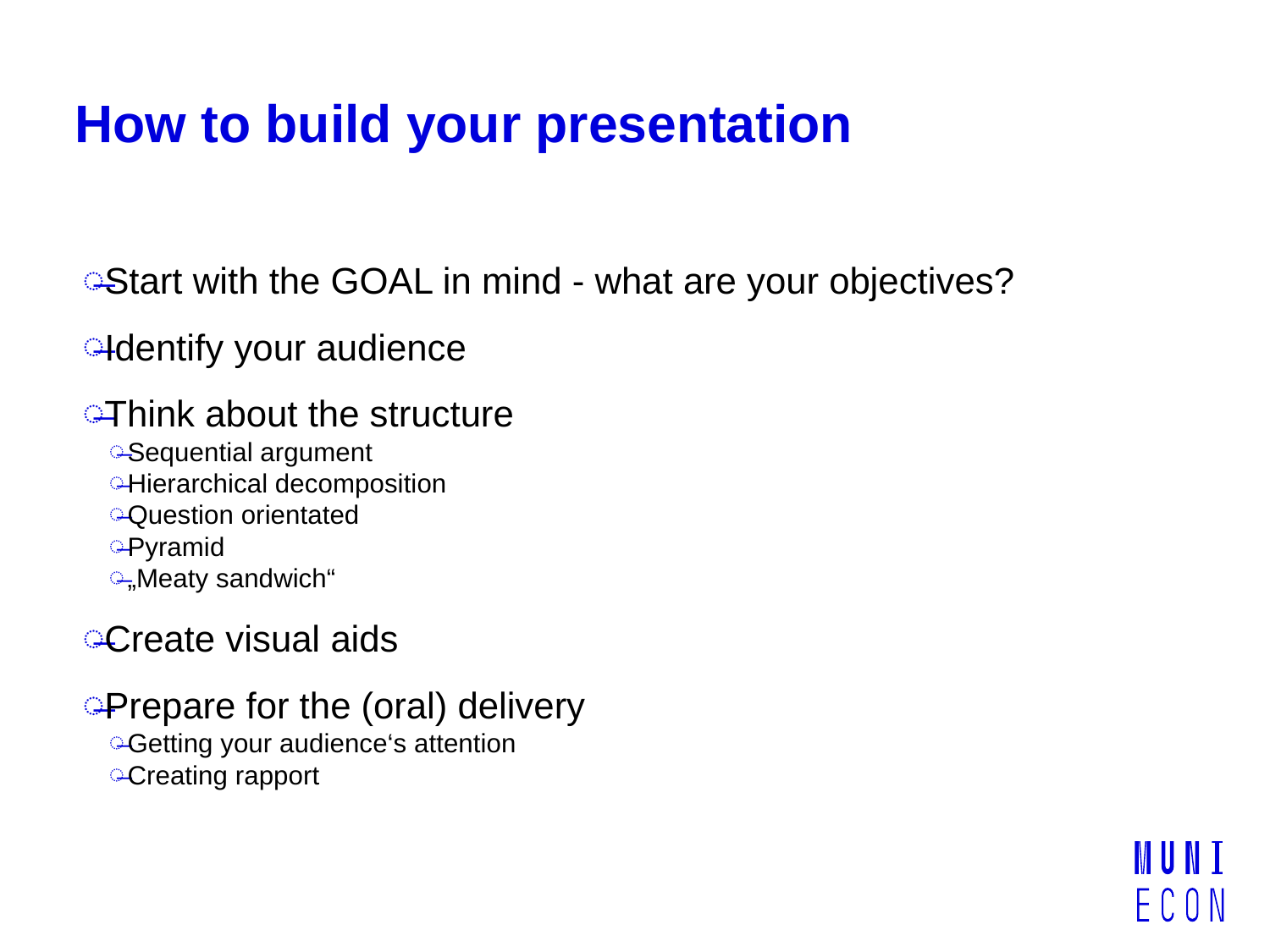

# How to build your presentation
Start with the GOAL in mind - what are your objectives?
Identify your audience
Think about the structure
Sequential argument
Hierarchical decomposition
Question orientated
Pyramid
„Meaty sandwich“
Create visual aids
Prepare for the (oral) delivery
Getting your audience‘s attention
Creating rapport